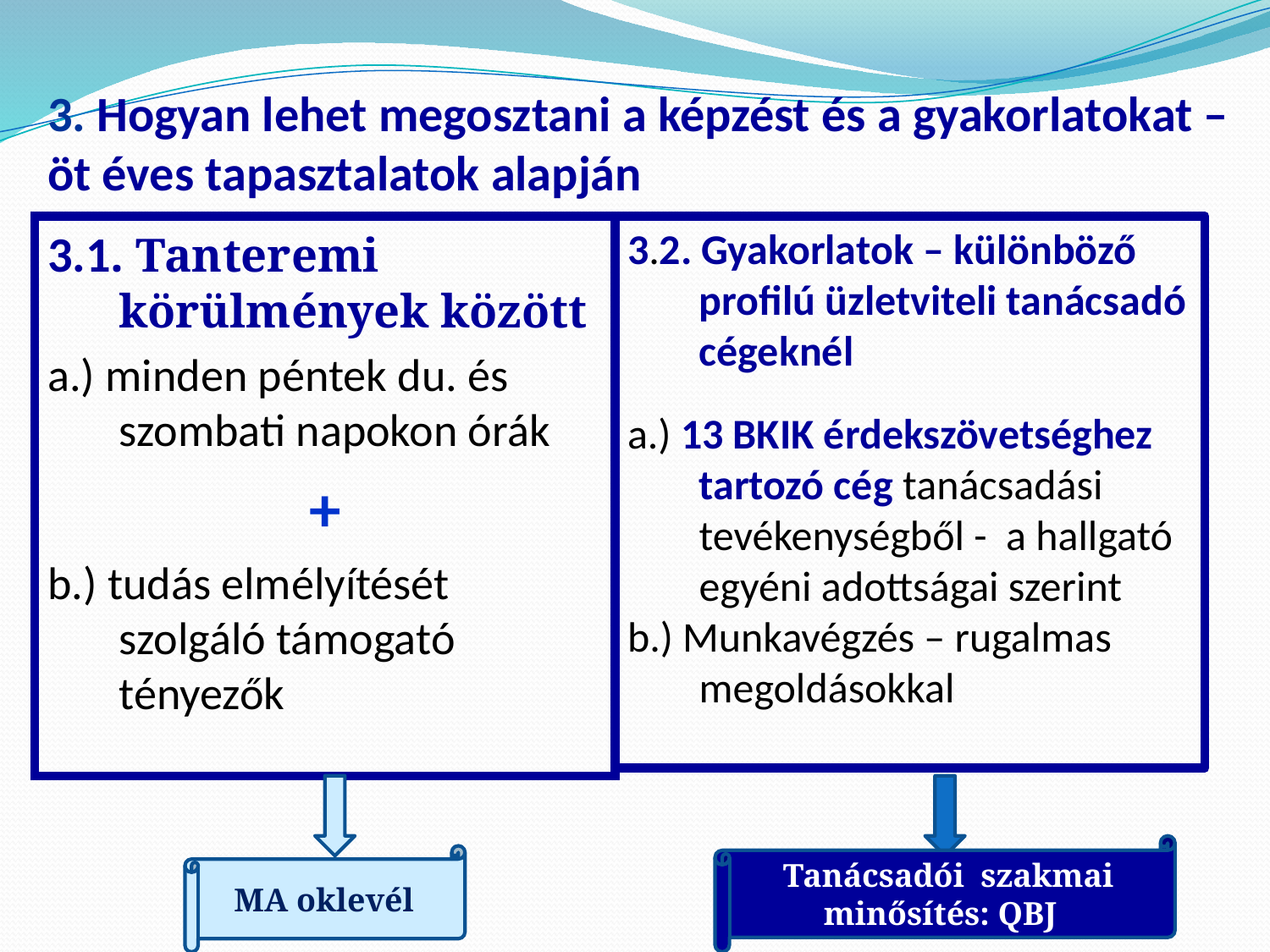

3. Hogyan lehet megosztani a képzést és a gyakorlatokat – öt éves tapasztalatok alapján
3.1. Tanteremi körülmények között
a.) minden péntek du. és szombati napokon órák
+
b.) tudás elmélyítését szolgáló támogató tényezők
3.2. Gyakorlatok – különböző profilú üzletviteli tanácsadó cégeknél
a.) 13 BKIK érdekszövetséghez tartozó cég tanácsadási tevékenységből -  a hallgató egyéni adottságai szerint
b.) Munkavégzés – rugalmas megoldásokkal

Tanácsadói  szakmai minősítés: QBJ
MA oklevél